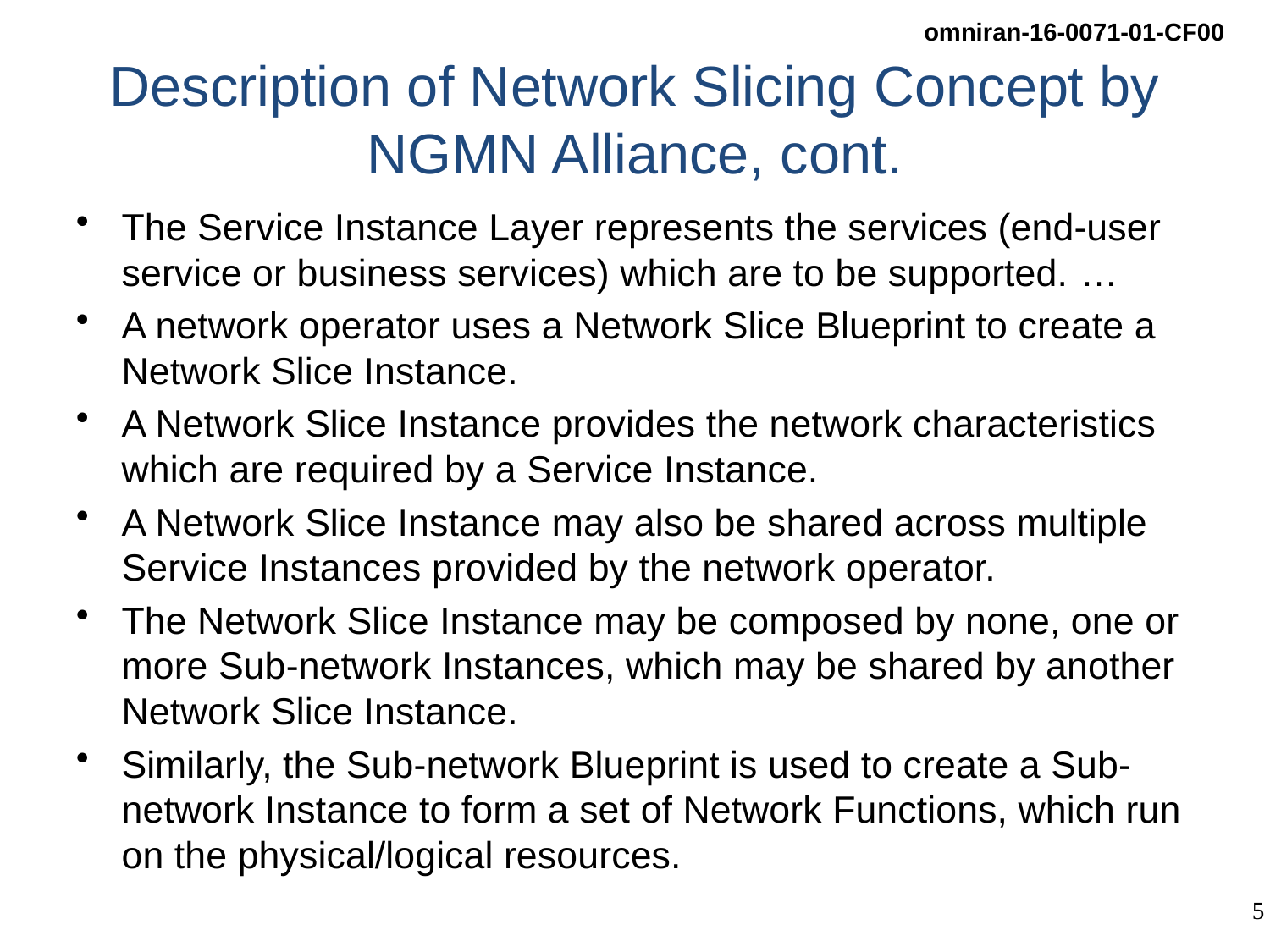

# Description of Network Slicing Concept by NGMN Alliance, cont.
The Service Instance Layer represents the services (end-user service or business services) which are to be supported. …
A network operator uses a Network Slice Blueprint to create a Network Slice Instance.
A Network Slice Instance provides the network characteristics which are required by a Service Instance.
A Network Slice Instance may also be shared across multiple Service Instances provided by the network operator.
The Network Slice Instance may be composed by none, one or more Sub-network Instances, which may be shared by another Network Slice Instance.
Similarly, the Sub-network Blueprint is used to create a Sub-network Instance to form a set of Network Functions, which run on the physical/logical resources.